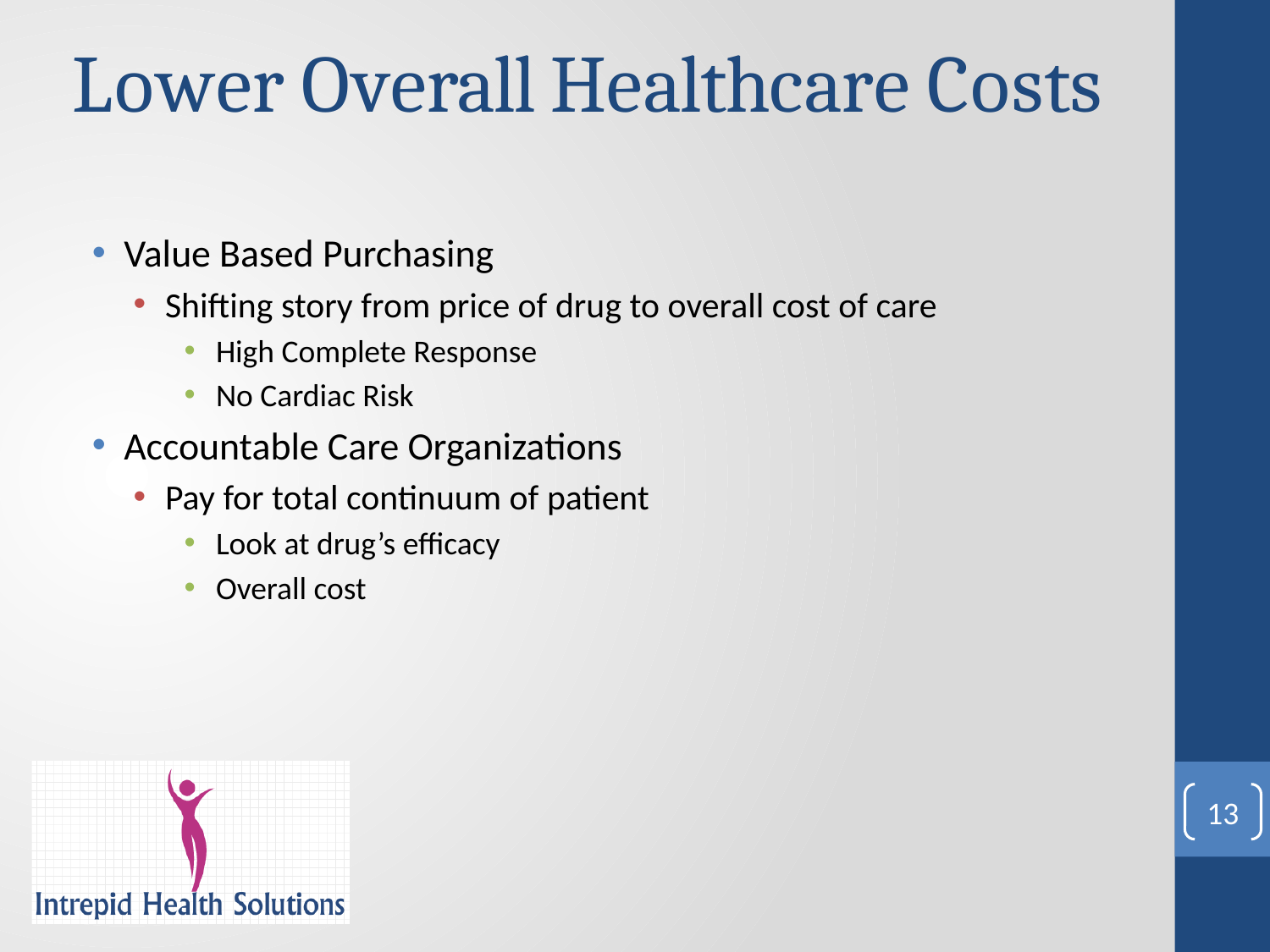

# Lower Overall Healthcare Costs
Value Based Purchasing
Shifting story from price of drug to overall cost of care
High Complete Response
No Cardiac Risk
Accountable Care Organizations
Pay for total continuum of patient
Look at drug’s efficacy
Overall cost
13